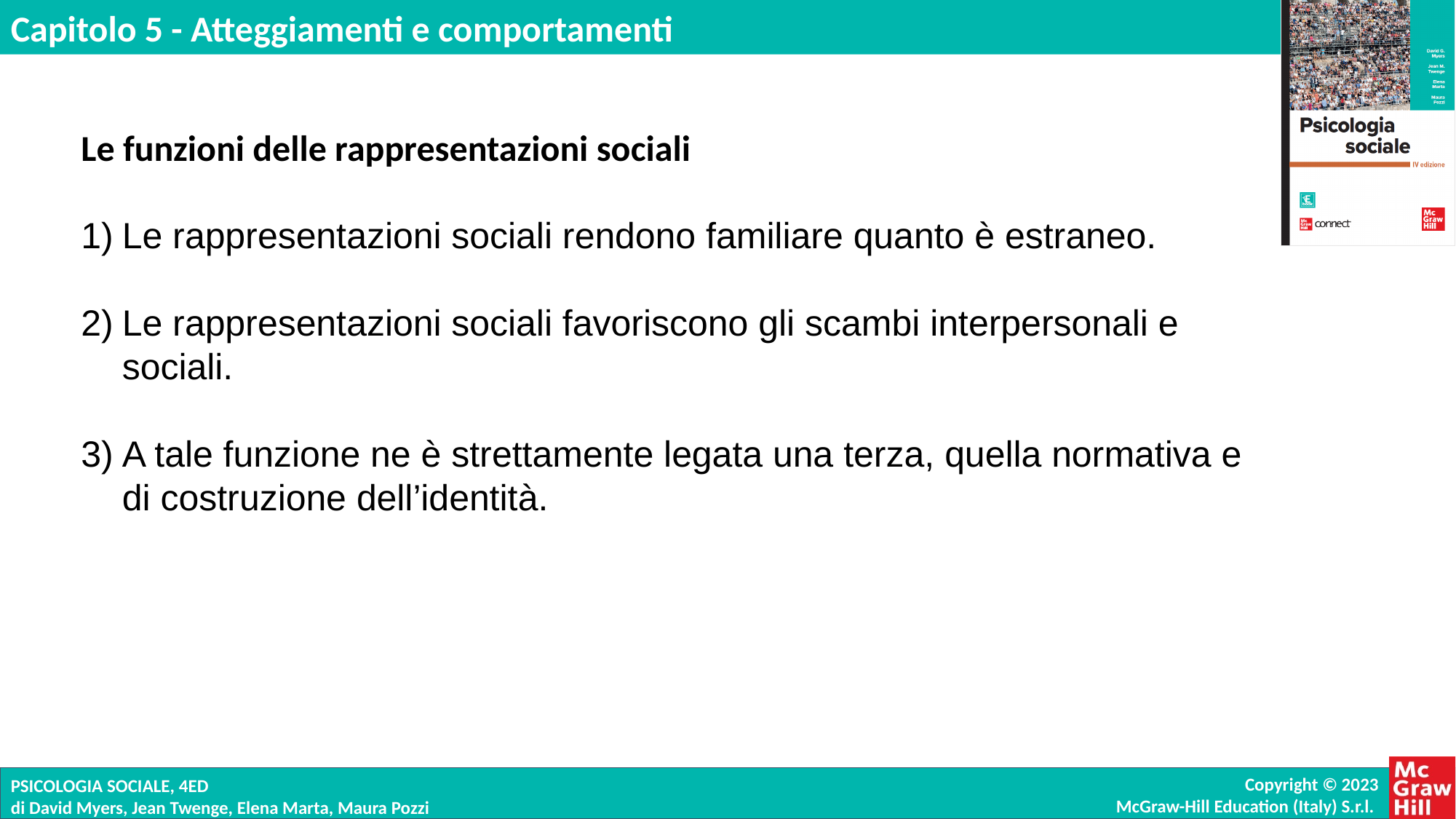

Le funzioni delle rappresentazioni sociali
Le rappresentazioni sociali rendono familiare quanto è estraneo.
Le rappresentazioni sociali favoriscono gli scambi interpersonali e sociali.
A tale funzione ne è strettamente legata una terza, quella normativa e di costruzione dell’identità.